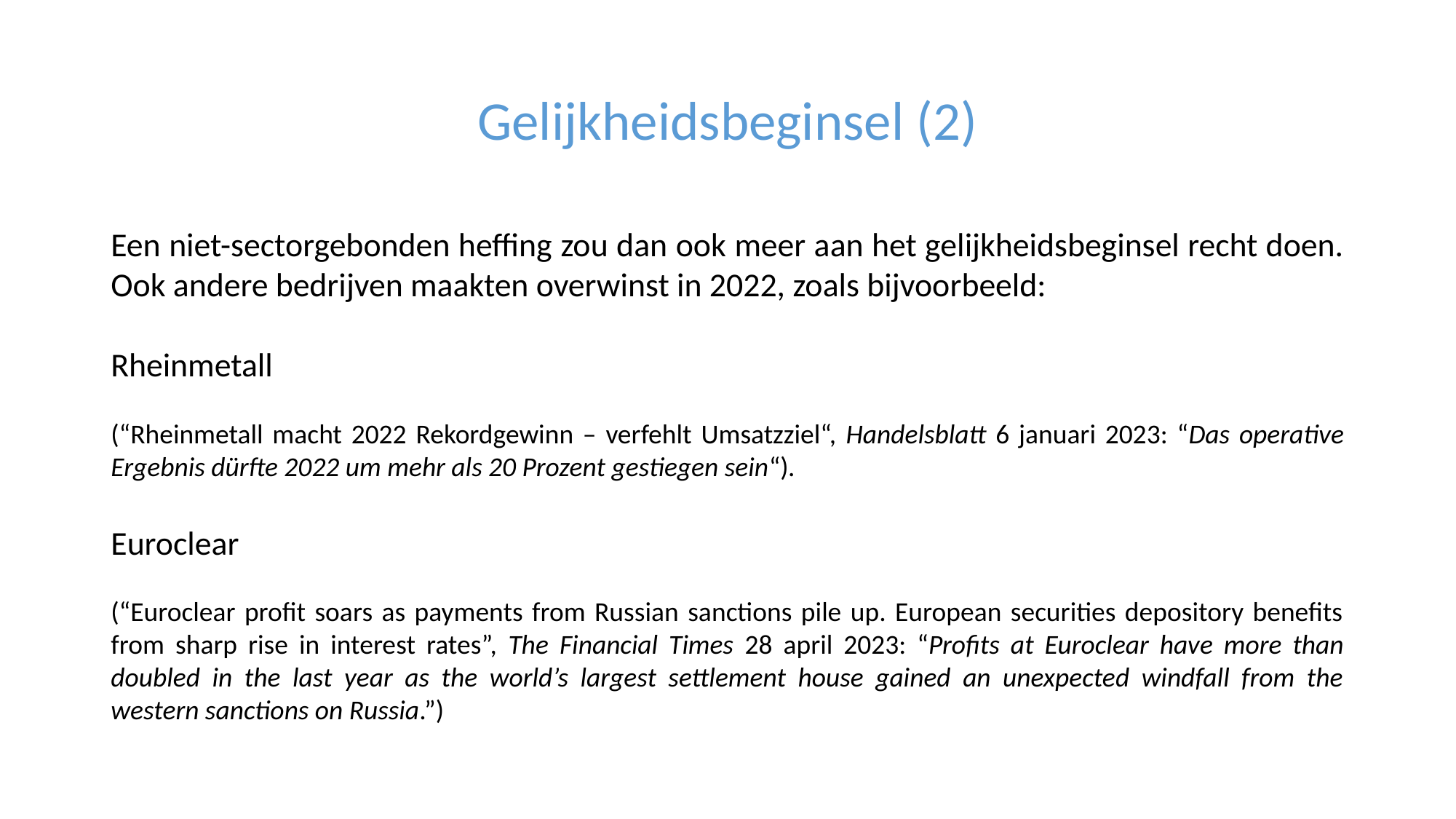

# Gelijkheidsbeginsel (2)
Een niet-sectorgebonden heffing zou dan ook meer aan het gelijkheidsbeginsel recht doen. Ook andere bedrijven maakten overwinst in 2022, zoals bijvoorbeeld:

Rheinmetall

(“Rheinmetall macht 2022 Rekordgewinn – verfehlt Umsatzziel“, Handelsblatt 6 januari 2023: “Das operative Ergebnis dürfte 2022 um mehr als 20 Prozent gestiegen sein“).

Euroclear

(“Euroclear profit soars as payments from Russian sanctions pile up. European securities depository benefits from sharp rise in interest rates”, The Financial Times 28 april 2023: “Profits at Euroclear have more than doubled in the last year as the world’s largest settlement house gained an unexpected windfall from the western sanctions on Russia.”)